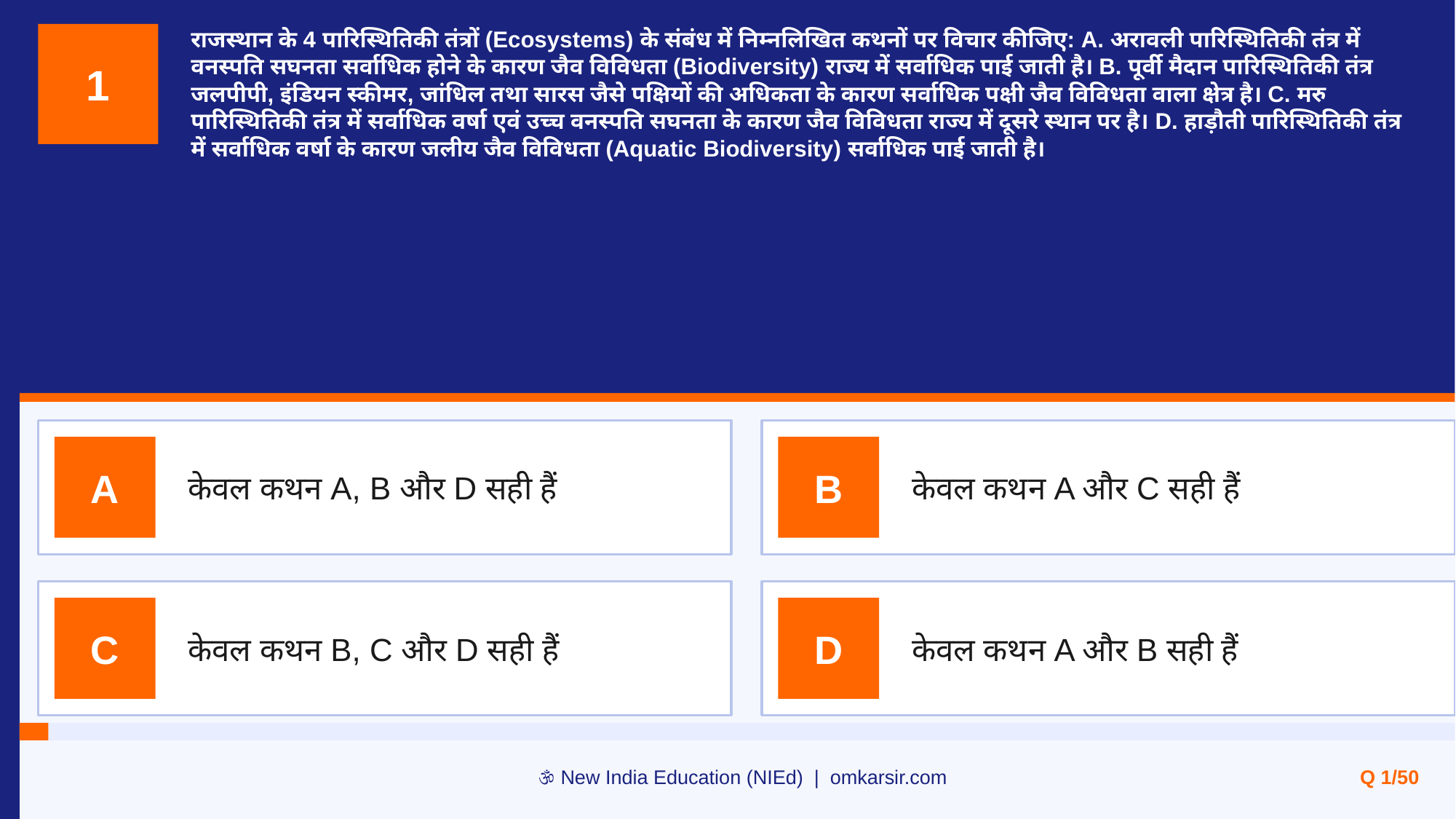

राजस्थान के 4 पारिस्थितिकी तंत्रों (Ecosystems) के संबंध में निम्नलिखित कथनों पर विचार कीजिए: A. अरावली पारिस्थितिकी तंत्र में वनस्पति सघनता सर्वाधिक होने के कारण जैव विविधता (Biodiversity) राज्य में सर्वाधिक पाई जाती है। B. पूर्वी मैदान पारिस्थितिकी तंत्र जलपीपी, इंडियन स्कीमर, जांधिल तथा सारस जैसे पक्षियों की अधिकता के कारण सर्वाधिक पक्षी जैव विविधता वाला क्षेत्र है। C. मरु पारिस्थितिकी तंत्र में सर्वाधिक वर्षा एवं उच्च वनस्पति सघनता के कारण जैव विविधता राज्य में दूसरे स्थान पर है। D. हाड़ौती पारिस्थितिकी तंत्र में सर्वाधिक वर्षा के कारण जलीय जैव विविधता (Aquatic Biodiversity) सर्वाधिक पाई जाती है।
1

केवल कथन A, B और D सही हैं
केवल कथन A और C सही हैं
A
B

केवल कथन B, C और D सही हैं
केवल कथन A और B सही हैं
C
D

🕉️ New India Education (NIEd)  |  omkarsir.com
Q 1/50